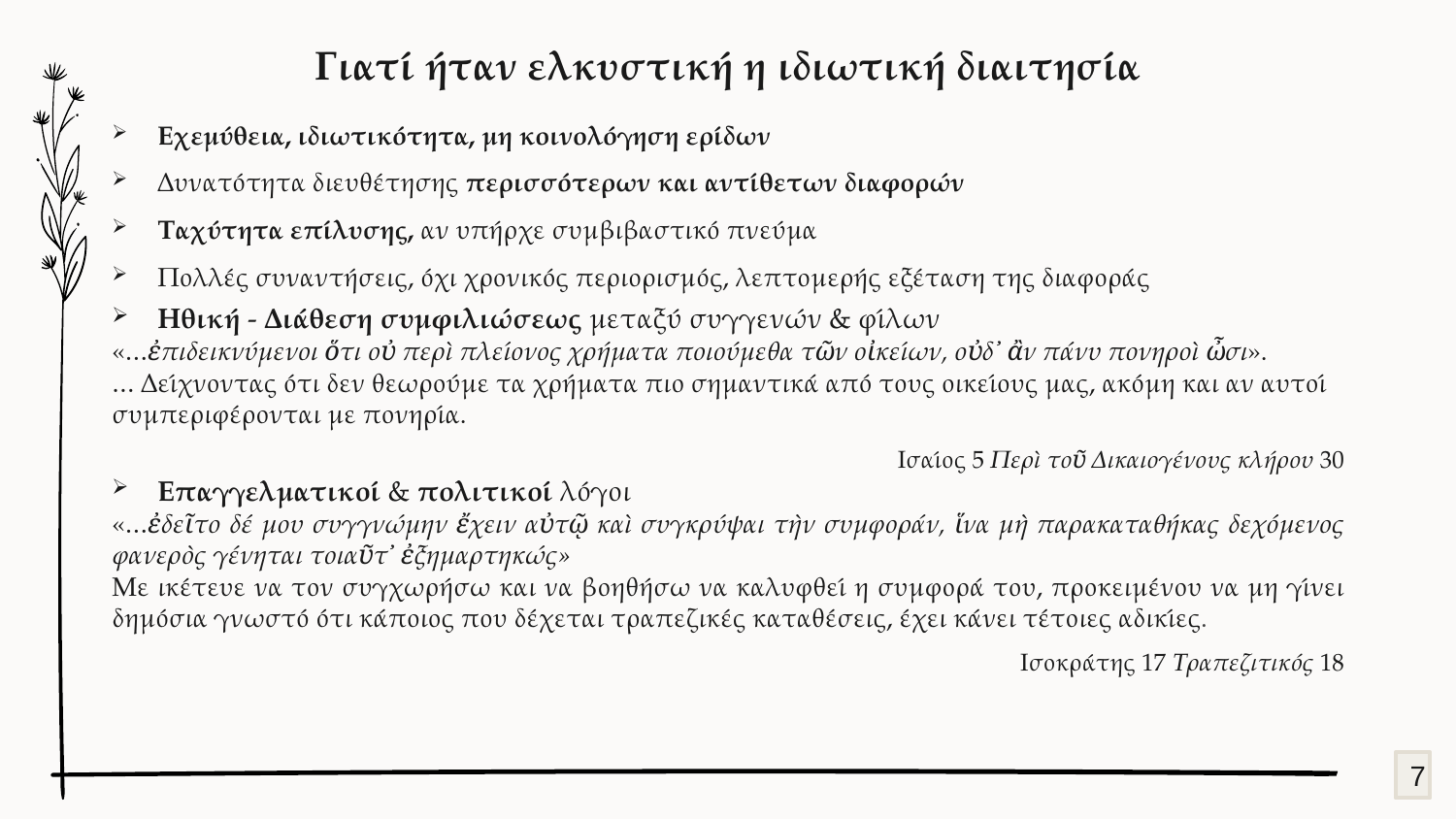

# Γιατί ήταν ελκυστική η ιδιωτική διαιτησία
Εχεμύθεια, ιδιωτικότητα, μη κοινολόγηση ερίδων
Δυνατότητα διευθέτησης περισσότερων και αντίθετων διαφορών
Ταχύτητα επίλυσης, αν υπήρχε συμβιβαστικό πνεύμα
Πολλές συναντήσεις, όχι χρονικός περιορισμός, λεπτομερής εξέταση της διαφοράς

Ηθική - Διάθεση συμφιλιώσεως μεταξύ συγγενών & φίλων
«…ἐπιδεικνύμενοι ὅτι οὐ περὶ πλείονος χρήματα ποιούμεθα τῶν οἰκείων, οὐδ᾽ ἂν πάνυ πονηροὶ ὦσι».
… Δείχνοντας ότι δεν θεωρούμε τα χρήματα πιο σημαντικά από τους οικείους μας, ακόμη και αν αυτοί συμπεριφέρονται με πονηρία.
Ισαίος 5 Περὶ τοῦ Δικαιογένους κλήρου 30
Επαγγελματικοί & πολιτικοί λόγοι
«…ἐδεῖτο δέ μου συγγνώμην ἔχειν αὐτῷ καὶ συγκρύψαι τὴν συμφοράν, ἵνα μὴ παρακαταθήκας δεχόμενος φανερὸς γένηται τοιαῦτ᾽ ἐξημαρτηκώς»
Με ικέτευε να τον συγχωρήσω και να βοηθήσω να καλυφθεί η συμφορά του, προκειμένου να μη γίνει δημόσια γνωστό ότι κάποιος που δέχεται τραπεζικές καταθέσεις, έχει κάνει τέτοιες αδικίες.
Ισοκράτης 17 Τραπεζιτικός 18

7